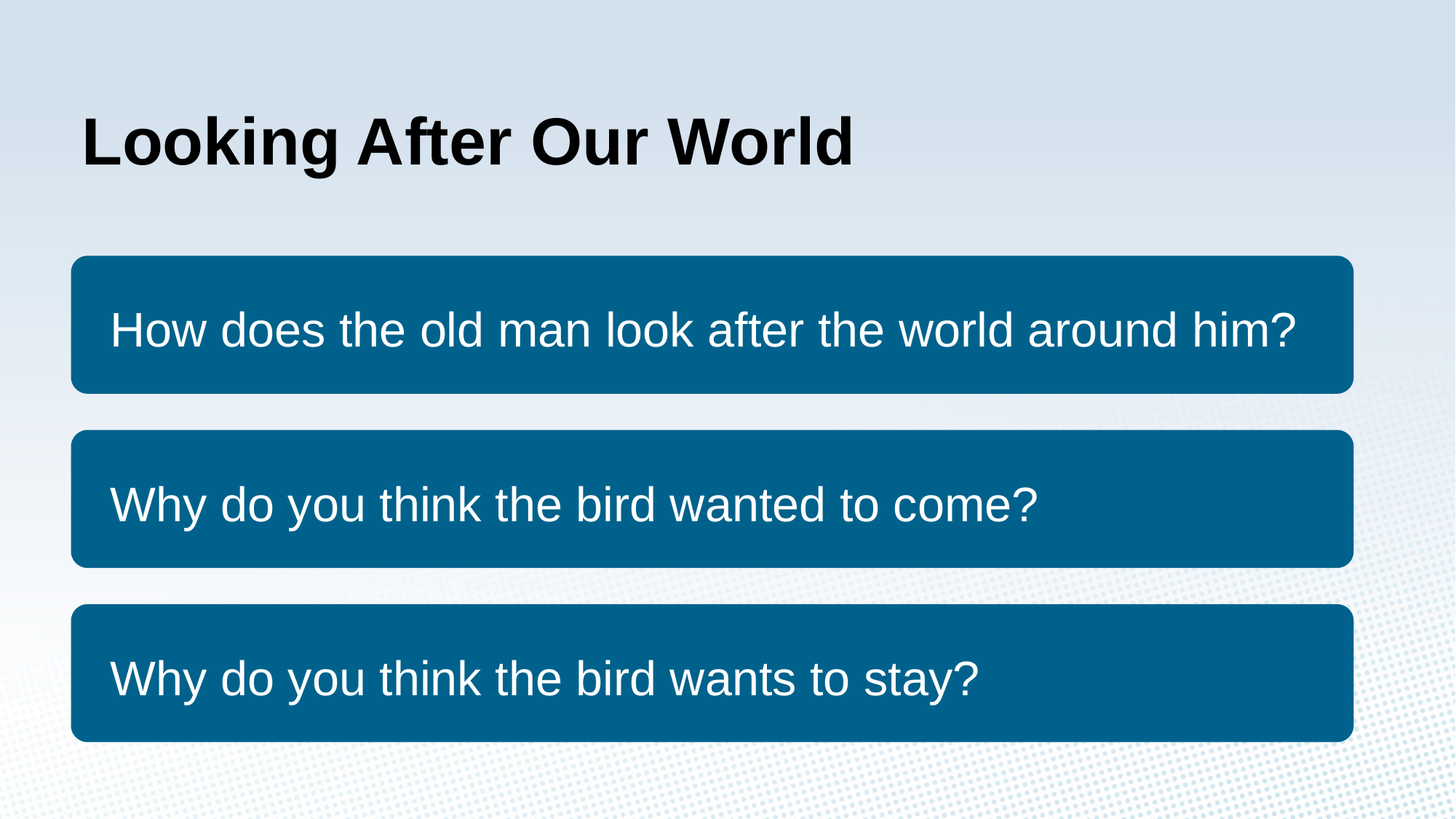

Looking After Our World
How does the old man look after the world around him?
Why do you think the bird wanted to come?
Why do you think the bird wants to stay?